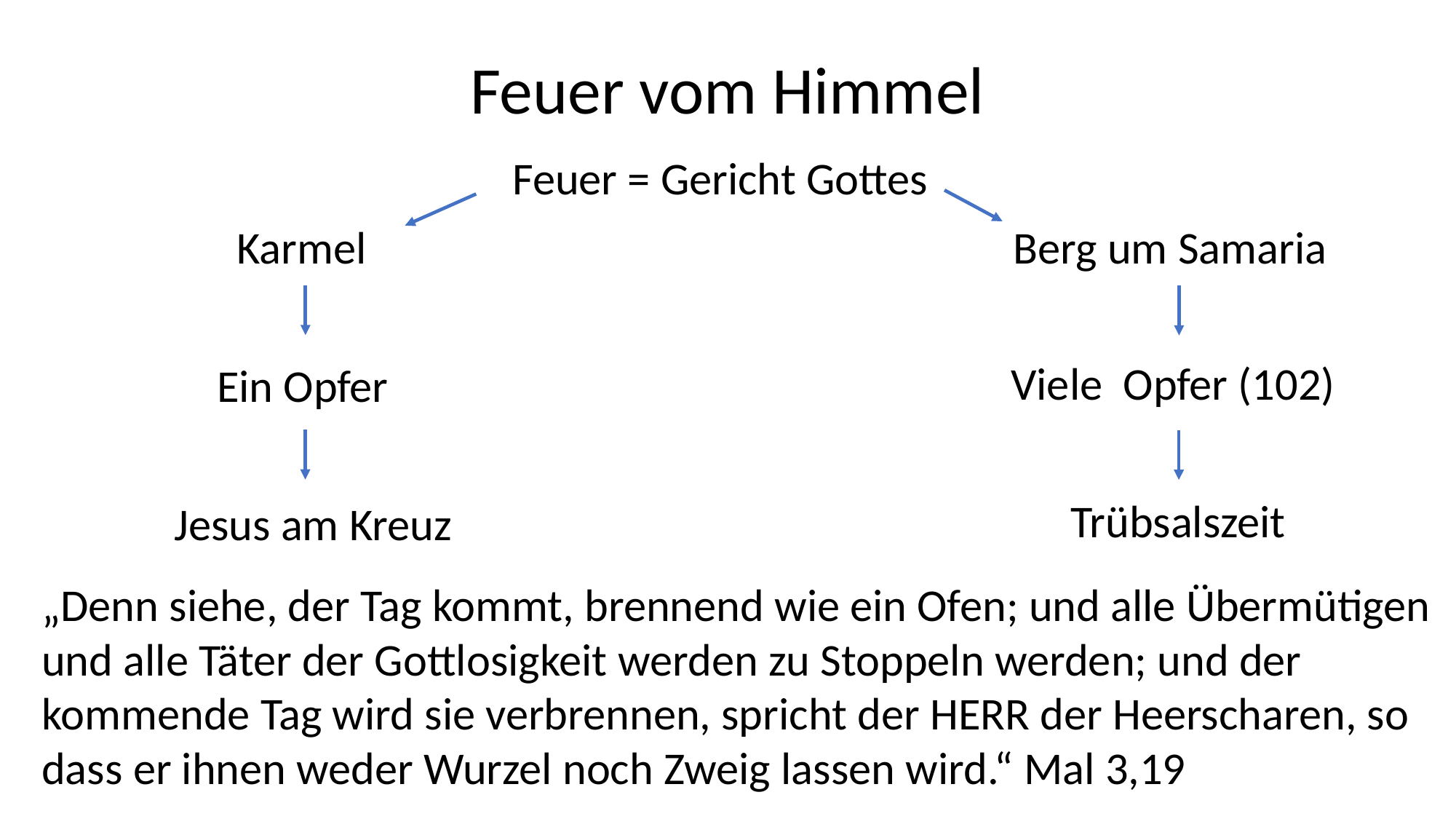

# Feuer vom Himmel
Feuer = Gericht Gottes
Karmel
Berg um Samaria
Viele  Opfer (102)
Ein Opfer
Trübsalszeit
Jesus am Kreuz
„Denn siehe, der Tag kommt, brennend wie ein Ofen; und alle Übermütigen und alle Täter der Gottlosigkeit werden zu Stoppeln werden; und der kommende Tag wird sie verbrennen, spricht der HERR der Heerscharen, so dass er ihnen weder Wurzel noch Zweig lassen wird.“ Mal 3,19